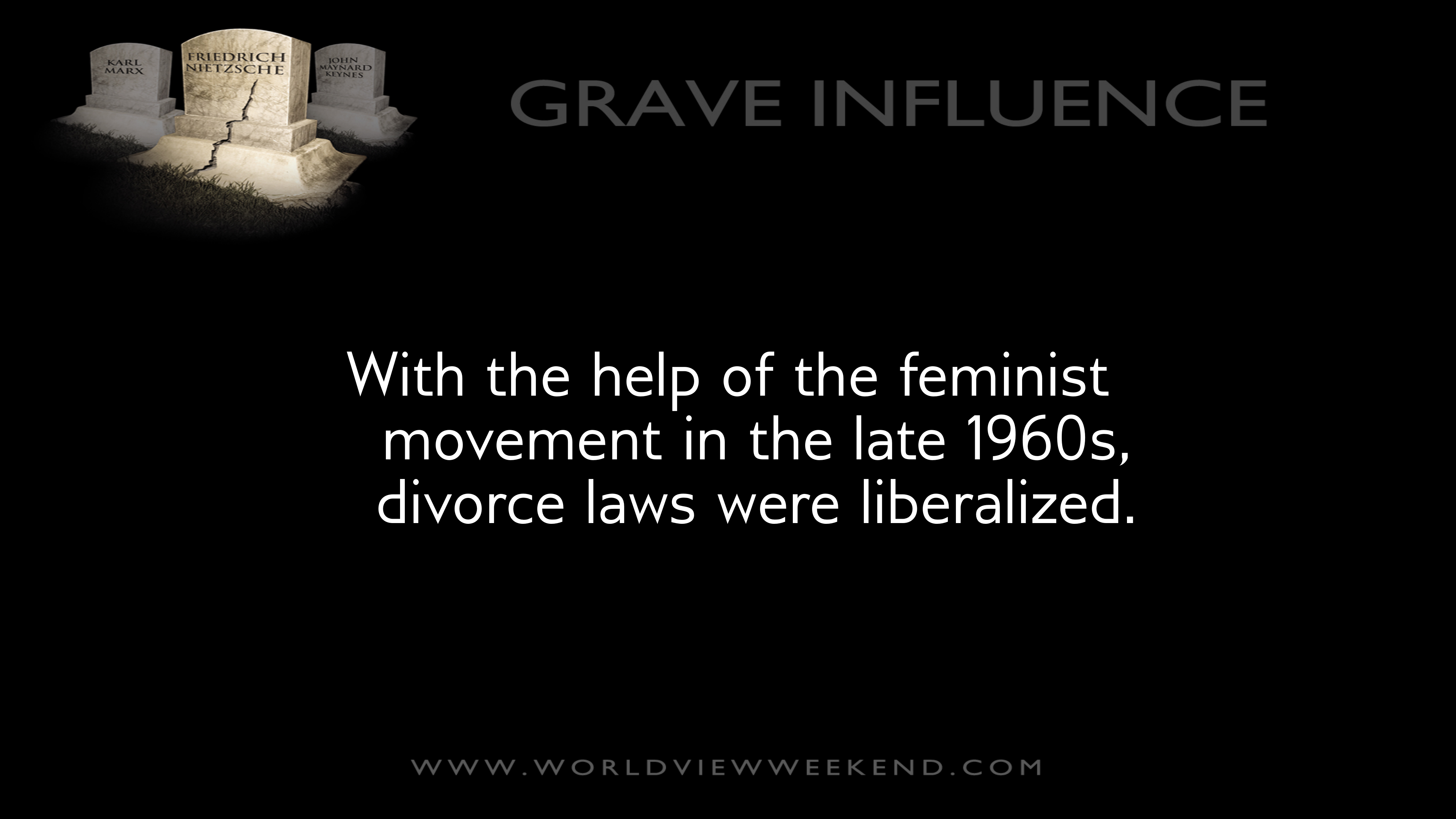

With the help of the feminist movement in the late 1960s, divorce laws were liberalized.